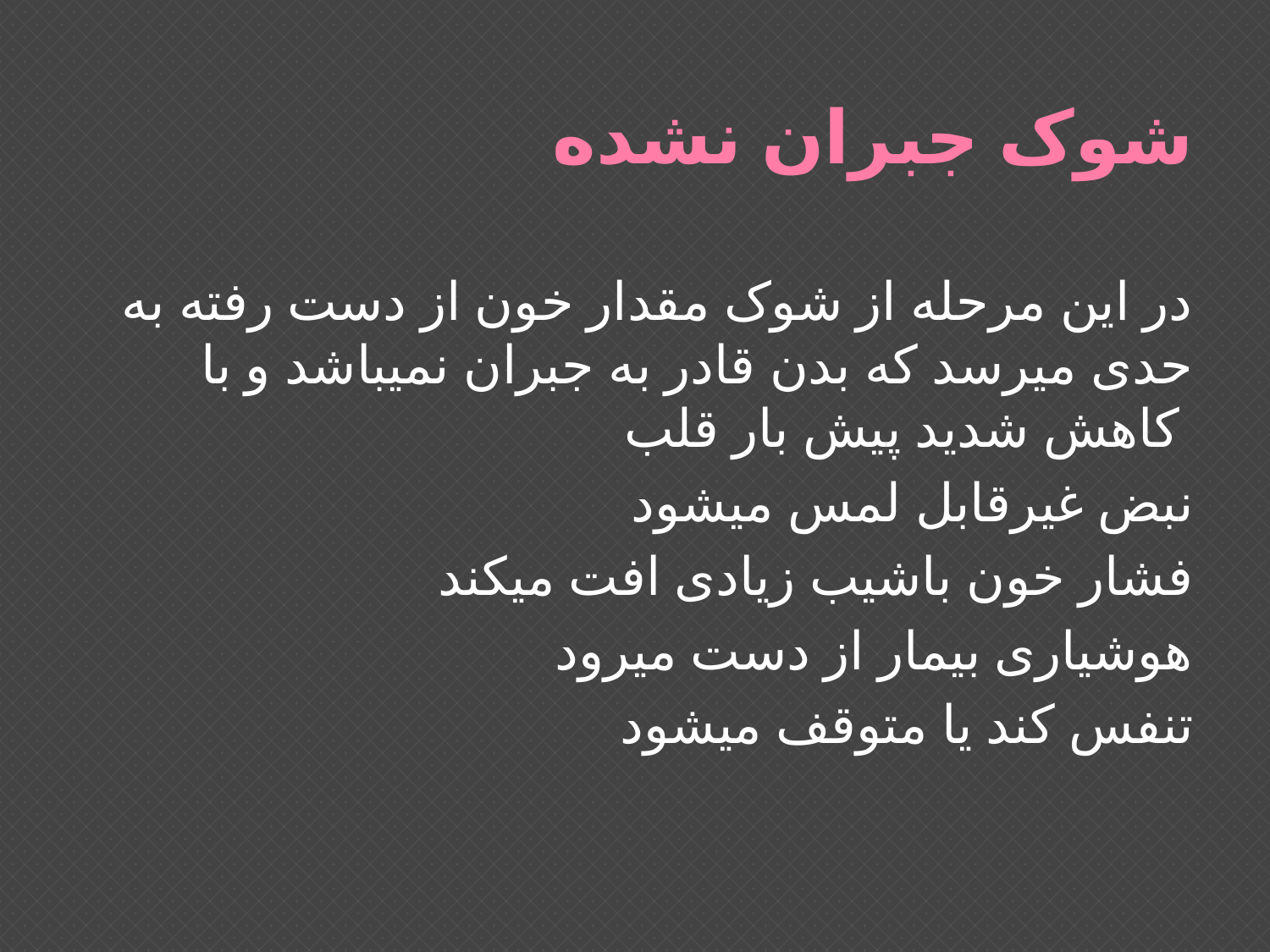

# شوک جبران نشده
در این مرحله از شوک مقدار خون از دست رفته به حدی میرسد که بدن قادر به جبران نمیباشد و با کاهش شدید پیش بار قلب
نبض غیرقابل لمس میشود
فشار خون باشیب زیادی افت میکند
هوشیاری بیمار از دست میرود
تنفس کند یا متوقف میشود